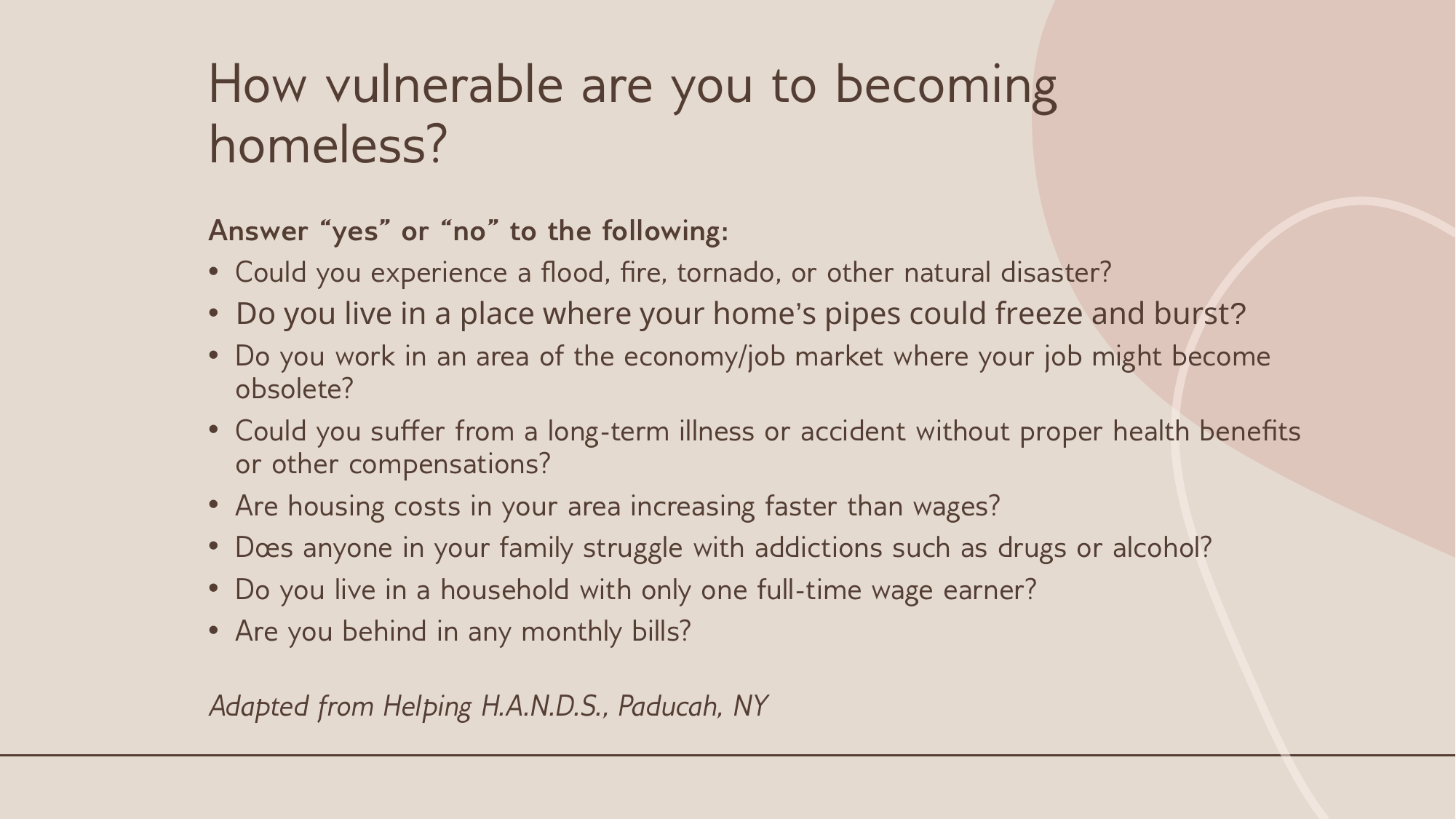

# How vulnerable are you to becoming homeless?
Answer “yes” or “no” to the following:
Could you experience a flood, fire, tornado, or other natural disaster?
Do you live in a place where your home’s pipes could freeze and burst?
Do you work in an area of the economy/job market where your job might become obsolete?
Could you suffer from a long-term illness or accident without proper health benefits or other compensations?
Are housing costs in your area increasing faster than wages?
Does anyone in your family struggle with addictions such as drugs or alcohol?
Do you live in a household with only one full-time wage earner?
Are you behind in any monthly bills?
Adapted from Helping H.A.N.D.S., Paducah, NY